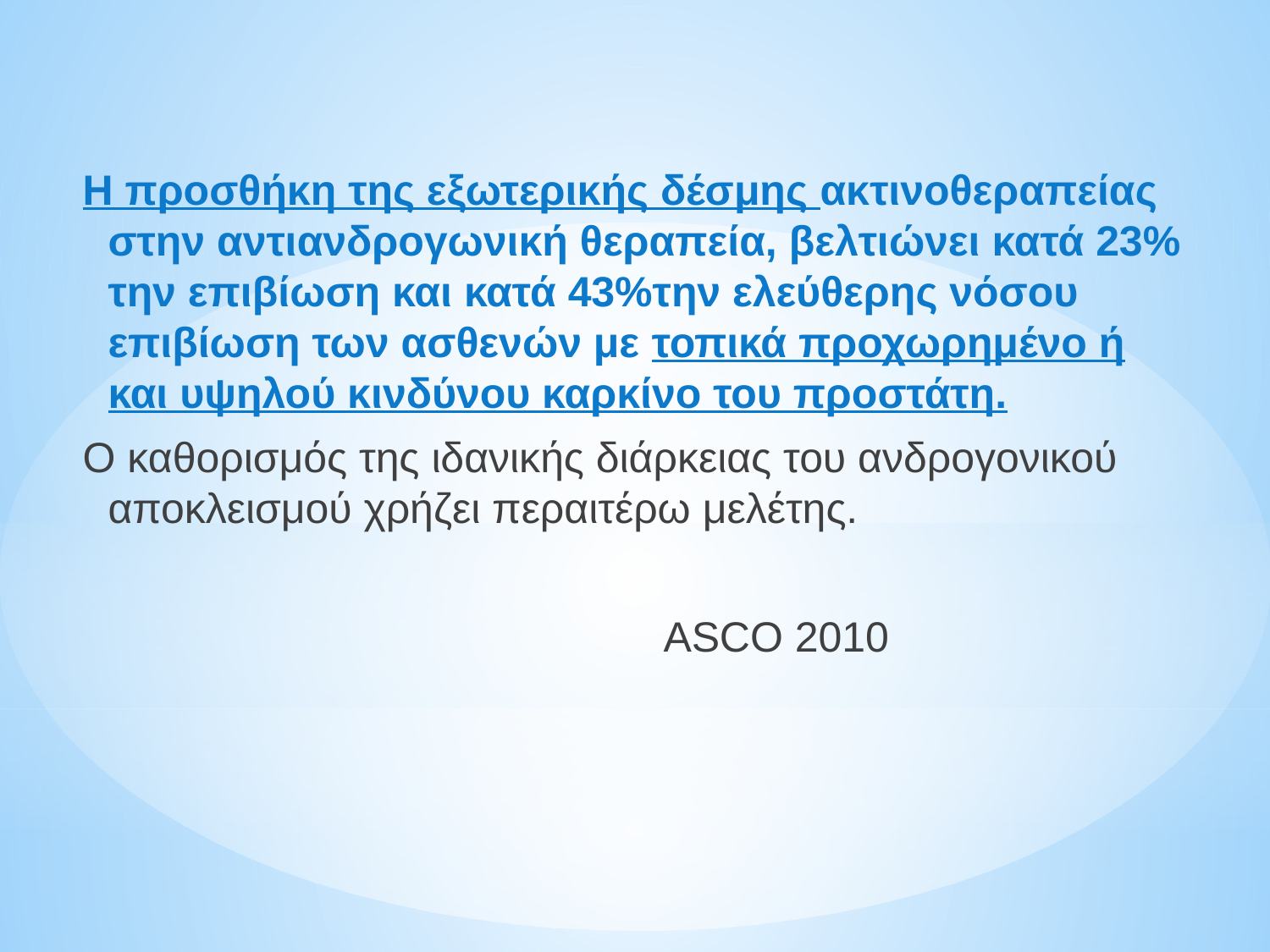

H προσθήκη της εξωτερικής δέσμης ακτινοθεραπείας στην αντιανδρογωνική θεραπεία, βελτιώνει κατά 23% την επιβίωση και κατά 43%την ελεύθερης νόσου επιβίωση των ασθενών με τοπικά προχωρημένο ή και υψηλού κινδύνου καρκίνο του προστάτη.
Ο καθορισμός της ιδανικής διάρκειας του ανδρογονικού αποκλεισμού χρήζει περαιτέρω μελέτης.

                                                 ASCO 2010